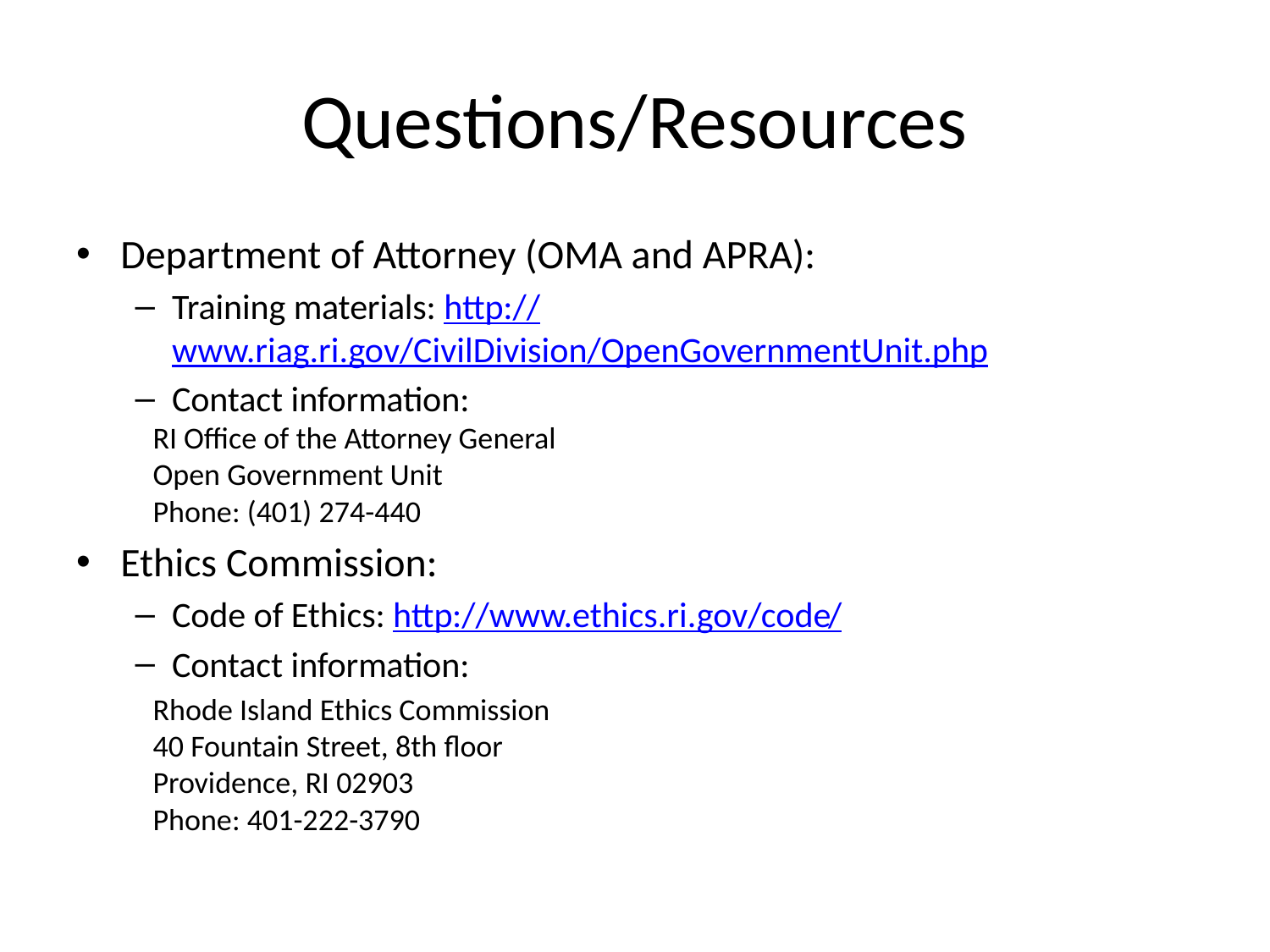

# Questions/Resources
Department of Attorney (OMA and APRA):
Training materials: http://www.riag.ri.gov/CivilDivision/OpenGovernmentUnit.php
Contact information:
	RI Office of the Attorney General
	Open Government Unit
	Phone: (401) 274-440
Ethics Commission:
Code of Ethics: http://www.ethics.ri.gov/code/
Contact information:
	Rhode Island Ethics Commission
	40 Fountain Street, 8th floor 
	Providence, RI 02903
	Phone: 401-222-3790